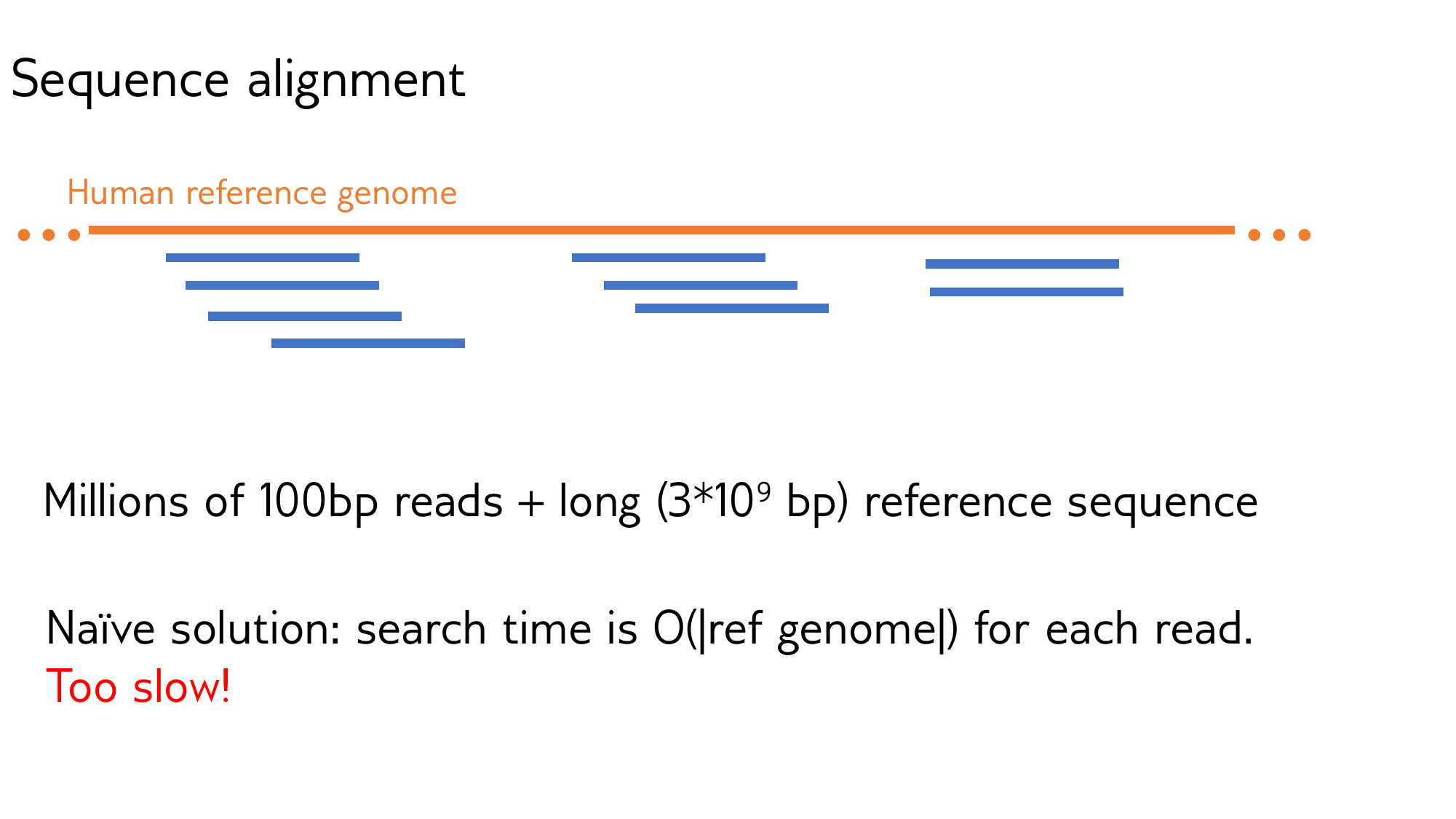

# Sequence alignment
…
…
Human reference genome
Millions of 100bp reads + long (3*109 bp) reference sequence
Naïve solution: search time is O(|ref genome|) for each read.
Too slow!